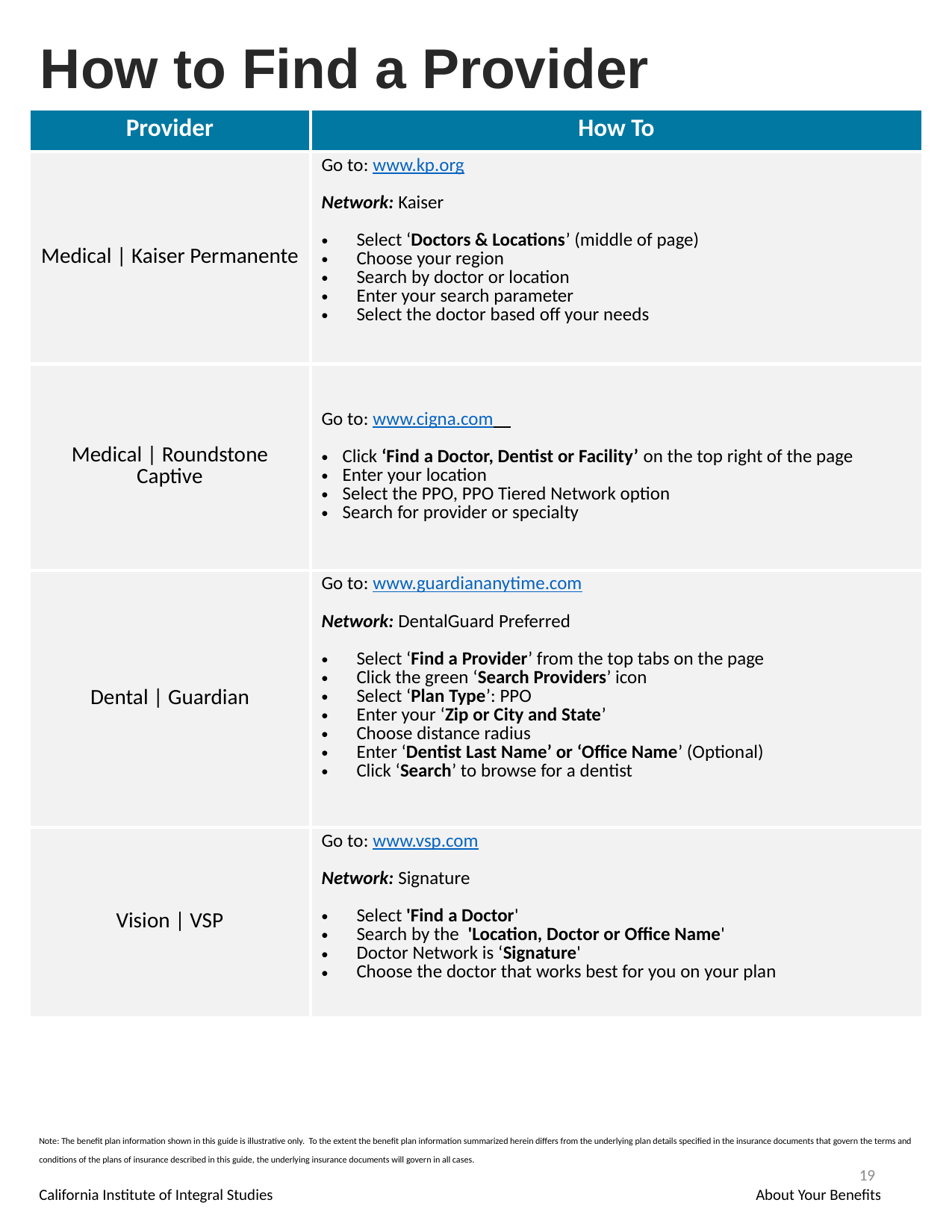

How to Find a Provider
| Provider | How To |
| --- | --- |
| Medical | Kaiser Permanente | Go to: www.kp.org Network: Kaiser Select ‘Doctors & Locations’ (middle of page) Choose your region Search by doctor or location Enter your search parameter Select the doctor based off your needs |
| Medical | Roundstone Captive | Go to: www.cigna.com   Click ‘Find a Doctor, Dentist or Facility’ on the top right of the page Enter your location Select the PPO, PPO Tiered Network option Search for provider or specialty |
| Dental | Guardian | Go to: www.guardiananytime.com Network: DentalGuard Preferred Select ‘Find a Provider’ from the top tabs on the page Click the green ‘Search Providers’ icon Select ‘Plan Type’: PPO Enter your ‘Zip or City and State’ Choose distance radius Enter ‘Dentist Last Name’ or ‘Office Name’ (Optional) Click ‘Search’ to browse for a dentist |
| Vision | VSP | Go to: www.vsp.com Network: Signature Select 'Find a Doctor' Search by the 'Location, Doctor or Office Name' Doctor Network is ‘Signature' Choose the doctor that works best for you on your plan |
Note: The benefit plan information shown in this guide is illustrative only.  To the extent the benefit plan information summarized herein differs from the underlying plan details specified in the insurance documents that govern the terms and conditions of the plans of insurance described in this guide, the underlying insurance documents will govern in all cases.
19